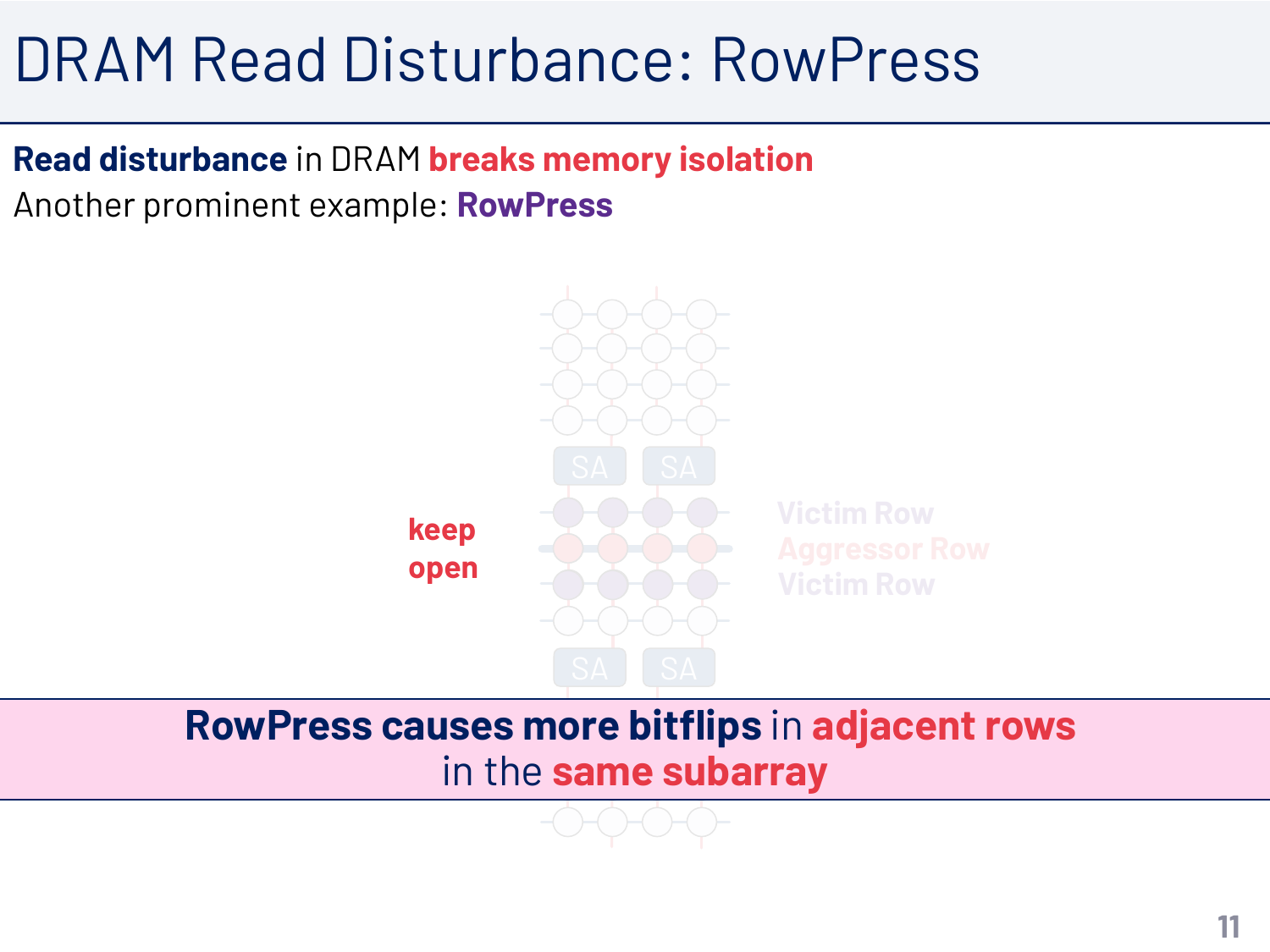

# DRAM Read Disturbance: RowPress
Read disturbance in DRAM breaks memory isolation
Another prominent example: RowPress

SA
SA

SA
SA
Victim Row

Victim Row
keep
open
Aggressor Row

RowPress causes more bitflips in adjacent rows
in the same subarray
11